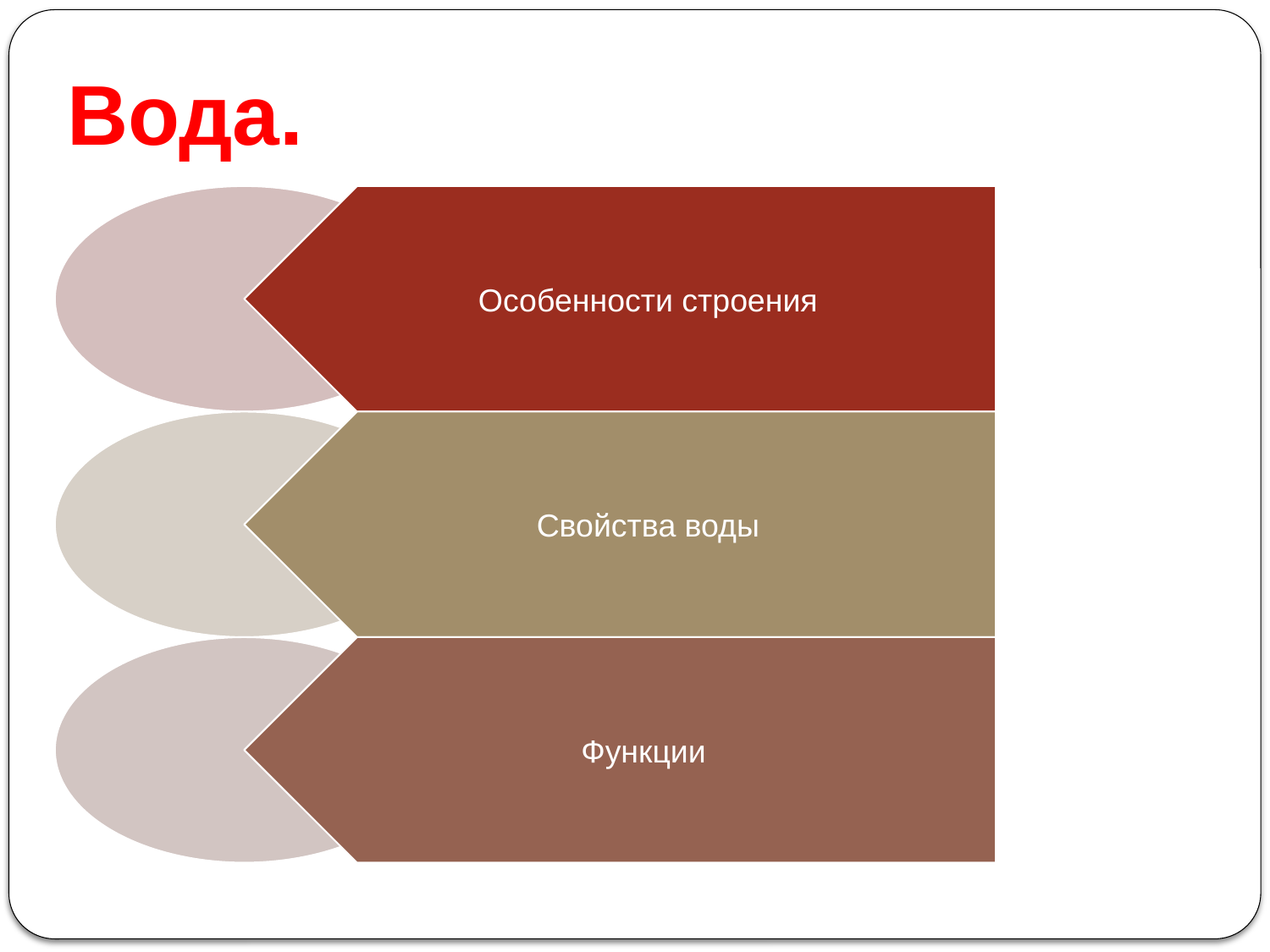

# Вода.
Особенности строения
Свойства воды
Функции